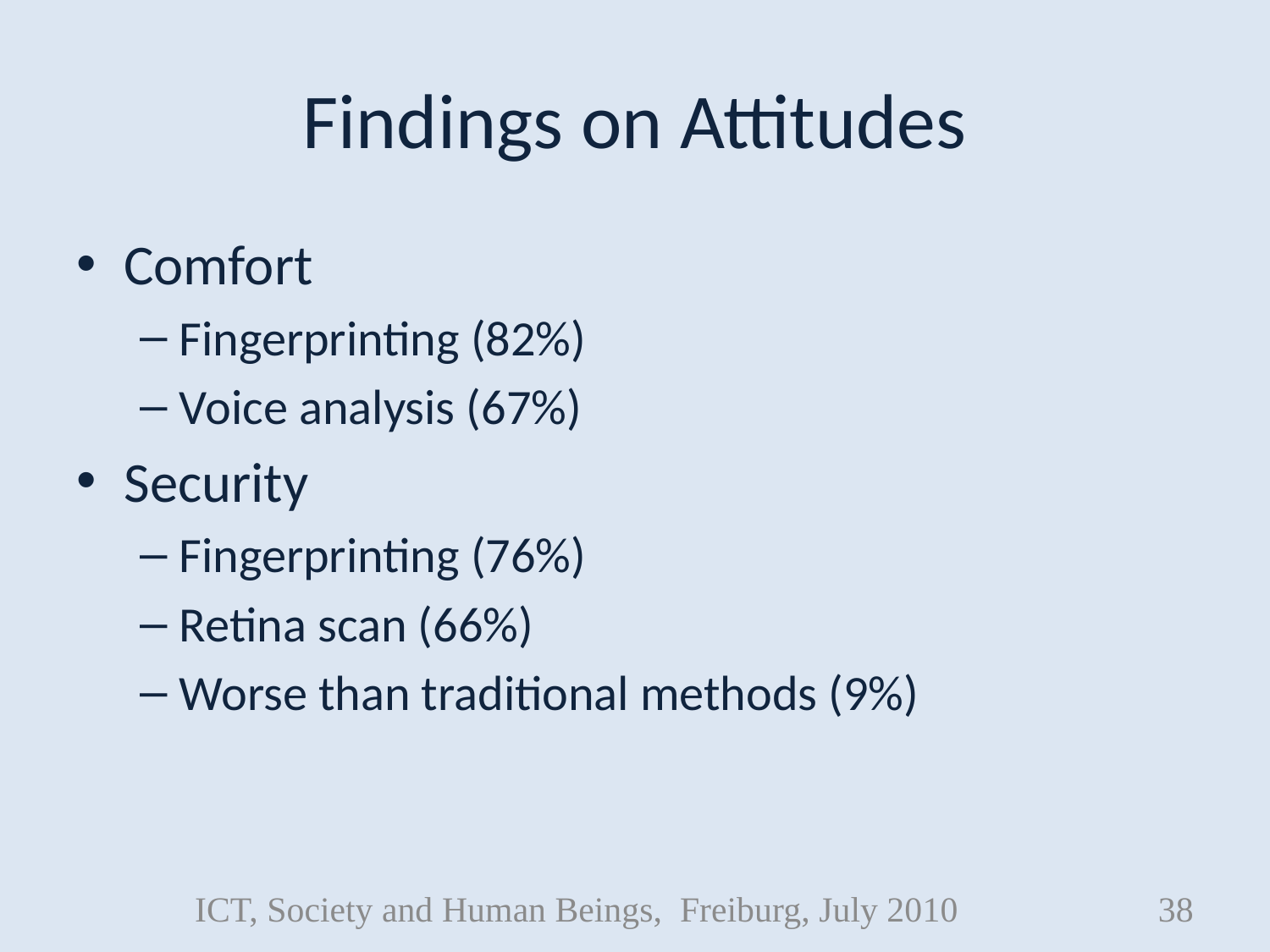

# Findings on Attitudes
Comfort
Fingerprinting (82%)
Voice analysis (67%)
Security
Fingerprinting (76%)
Retina scan (66%)
Worse than traditional methods (9%)

ICT, Society and Human Beings,  Freiburg, July 2010
38